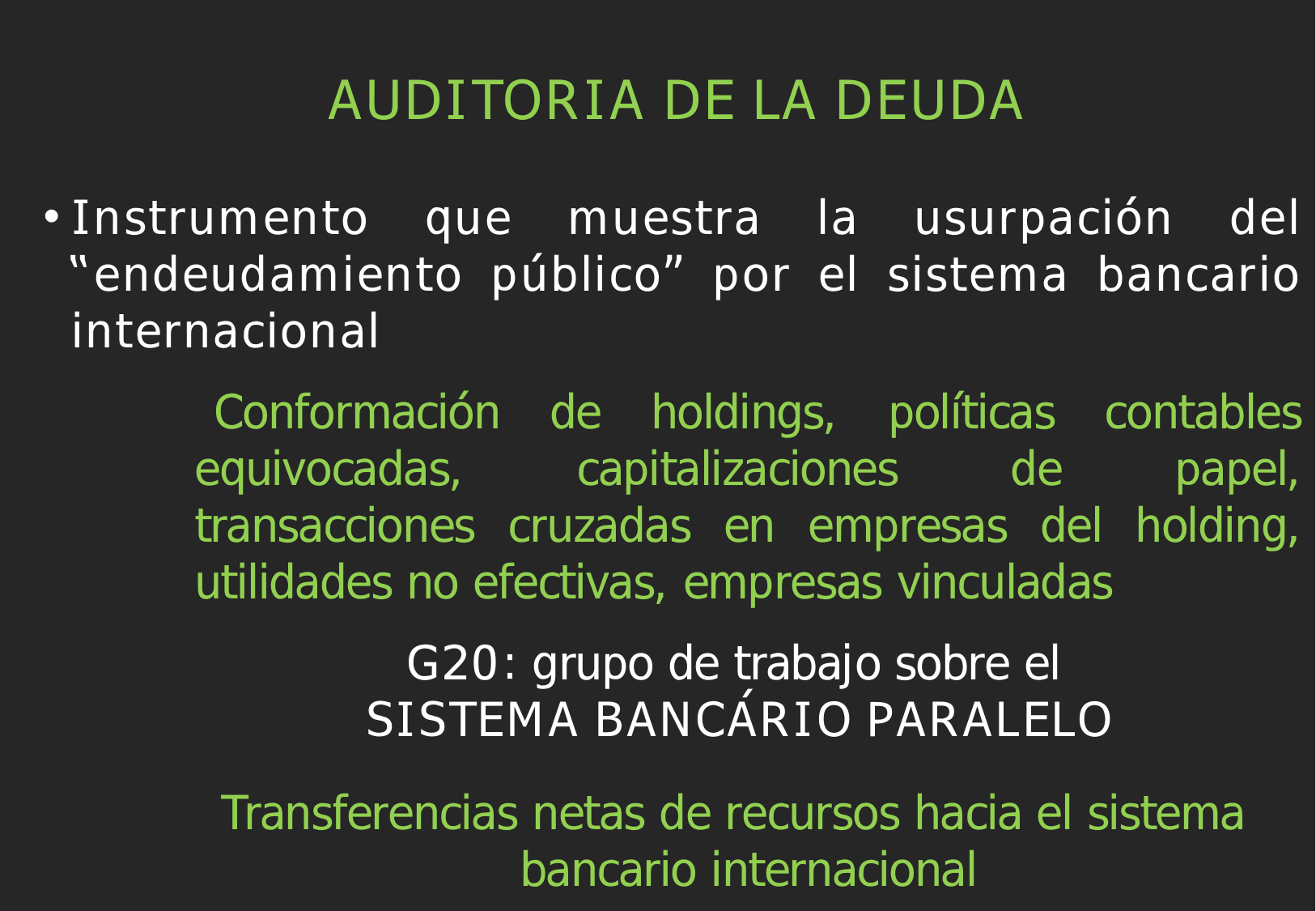

AUDITORIA DE LA DEUDA

Instrumento que muestra la usurpación del “endeudamiento público” por el sistema bancario internacional

 Conformación de holdings, políticas contables equivocadas, capitalizaciones de papel, transacciones cruzadas en empresas del holding, utilidades no efectivas, empresas vinculadas

G20: grupo de trabajo sobre el
 SISTEMA BANCÁRIO PARALELO

Transferencias netas de recursos hacia el sistema bancario internacional